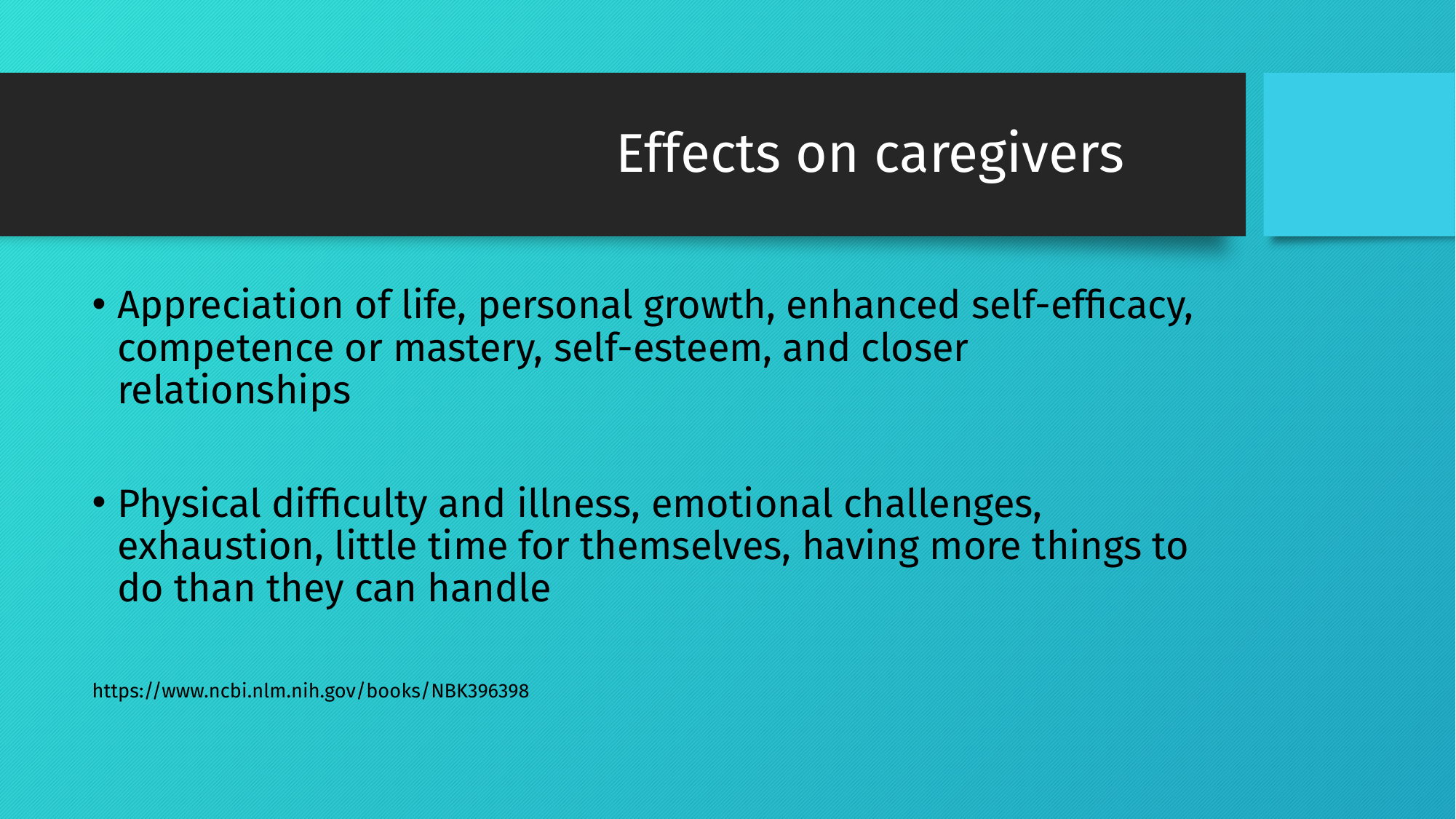

# Effects on caregivers
Appreciation of life, personal growth, enhanced self-efficacy, competence or mastery, self-esteem, and closer relationships

Physical difficulty and illness, emotional challenges, exhaustion, little time for themselves, having more things to do than they can handle

https://www.ncbi.nlm.nih.gov/books/NBK396398